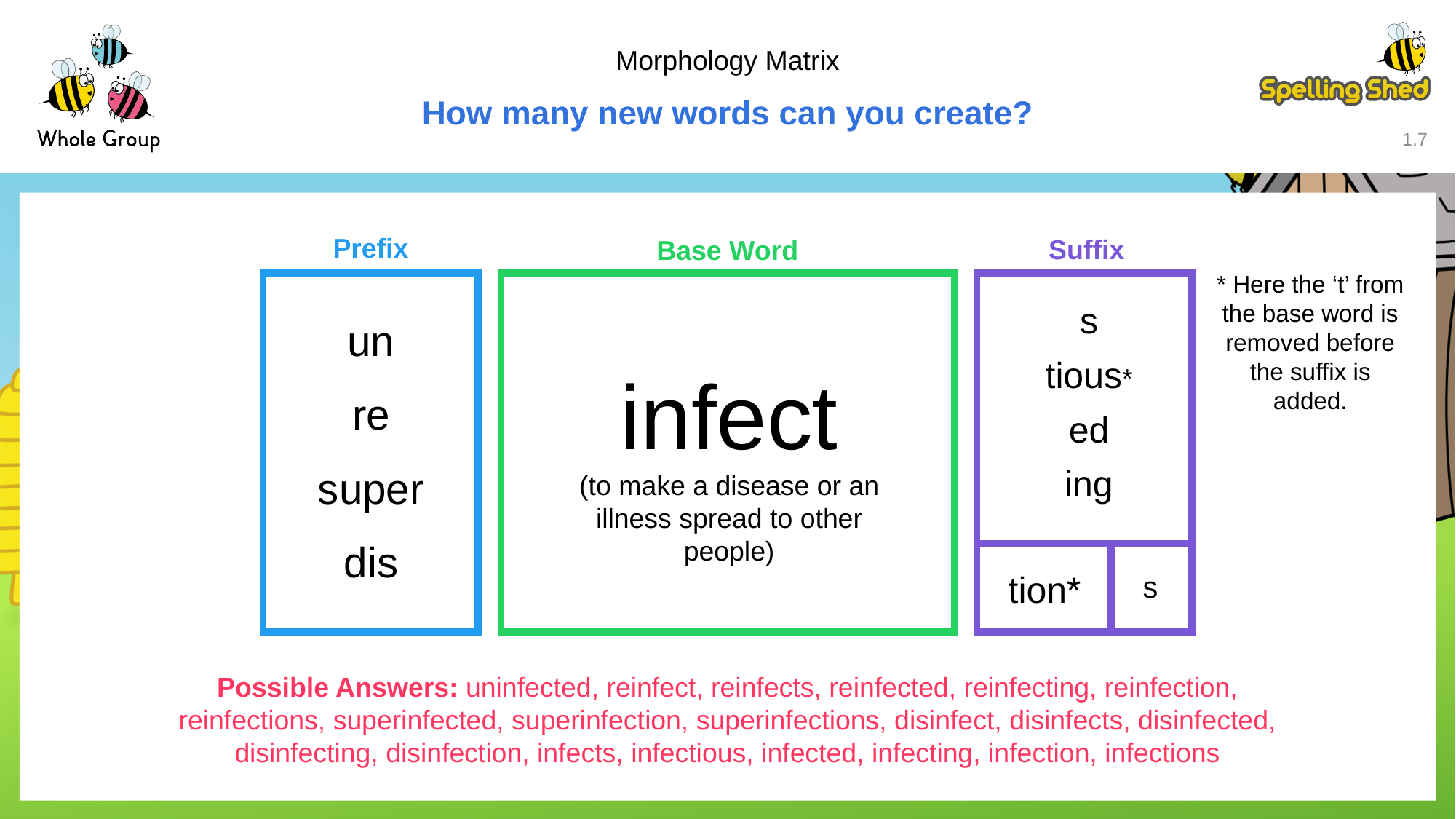

Morphology Matrix

How many new words can you create?
1.7
Prefix
Suffix
Base Word
* Here the ‘t’ from the base word is removed before the suffix is added.

s
un
tious*
infect
(to make a disease or an illness spread to other people)
re
ed
ing
super
dis
tion*
s
Possible Answers: uninfected, reinfect, reinfects, reinfected, reinfecting, reinfection, reinfections, superinfected, superinfection, superinfections, disinfect, disinfects, disinfected, disinfecting, disinfection, infects, infectious, infected, infecting, infection, infections